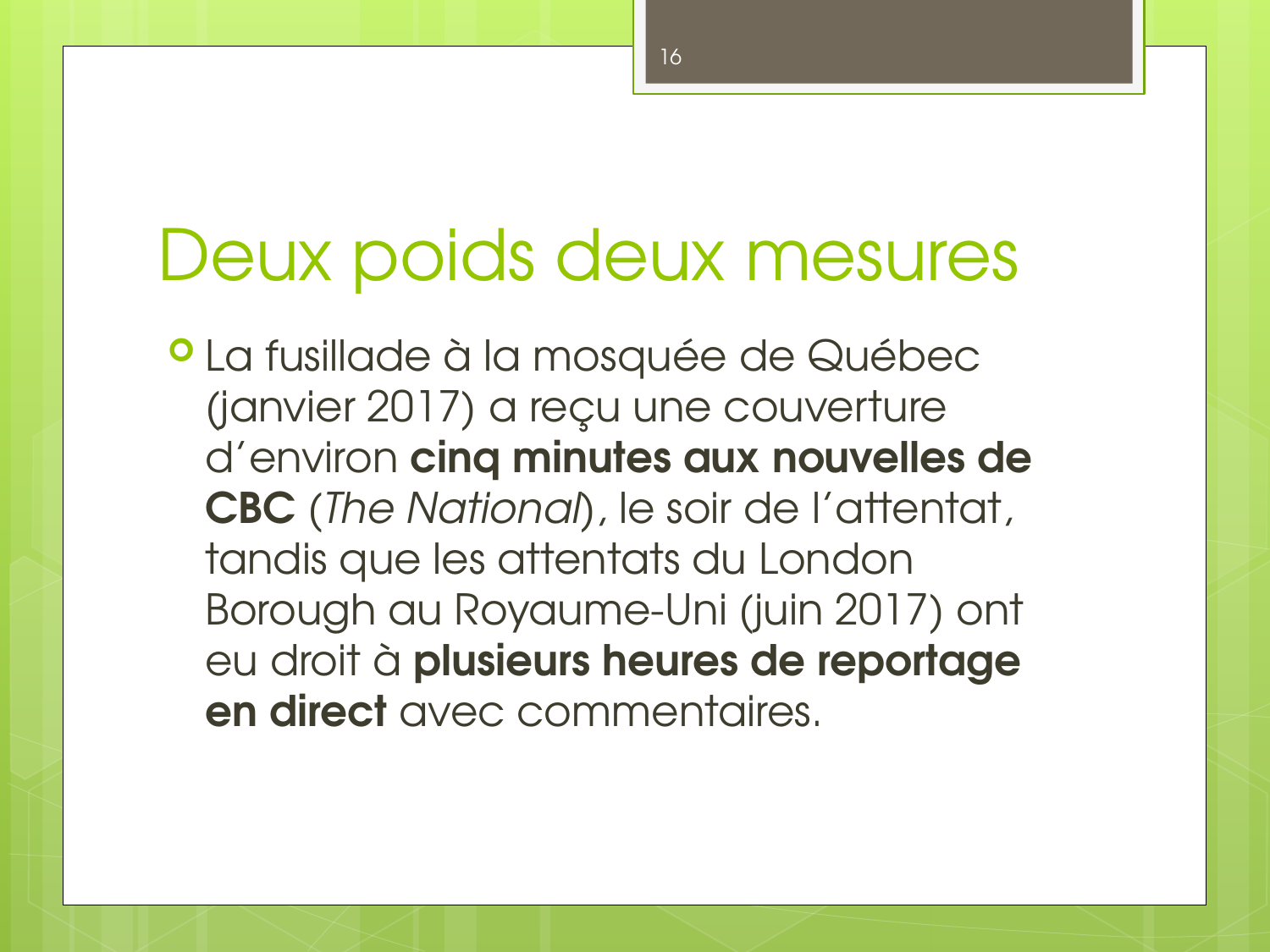

16
# Deux poids deux mesures
La fusillade à la mosquée de Québec (janvier 2017) a reçu une couverture d’environ cinq minutes aux nouvelles de CBC (The National), le soir de l’attentat, tandis que les attentats du London Borough au Royaume-Uni (juin 2017) ont eu droit à plusieurs heures de reportage en direct avec commentaires.